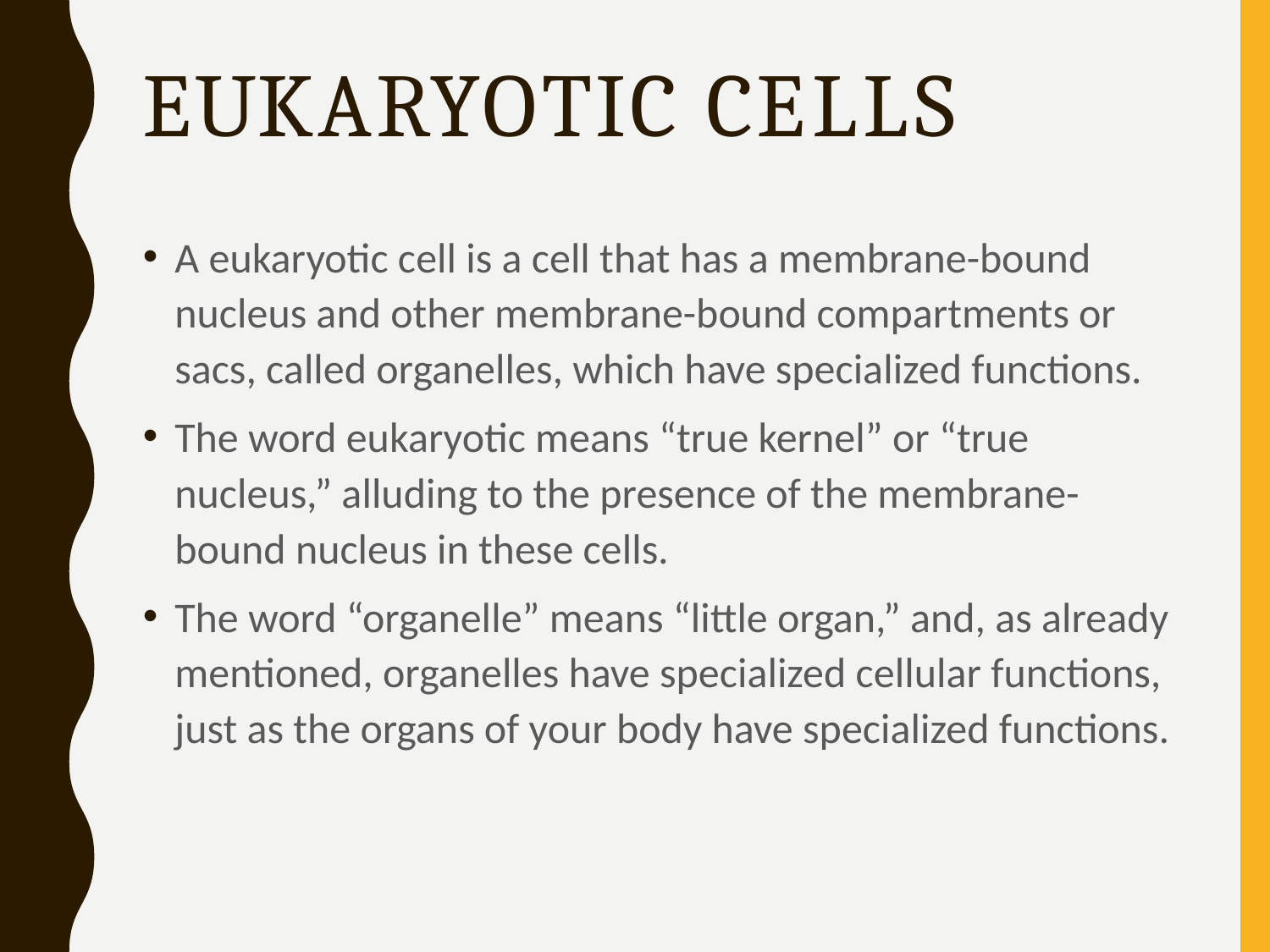

# Eukaryotic Cells
A eukaryotic cell is a cell that has a membrane-bound nucleus and other membrane-bound compartments or sacs, called organelles, which have specialized functions.
The word eukaryotic means “true kernel” or “true nucleus,” alluding to the presence of the membrane-bound nucleus in these cells.
The word “organelle” means “little organ,” and, as already mentioned, organelles have specialized cellular functions, just as the organs of your body have specialized functions.